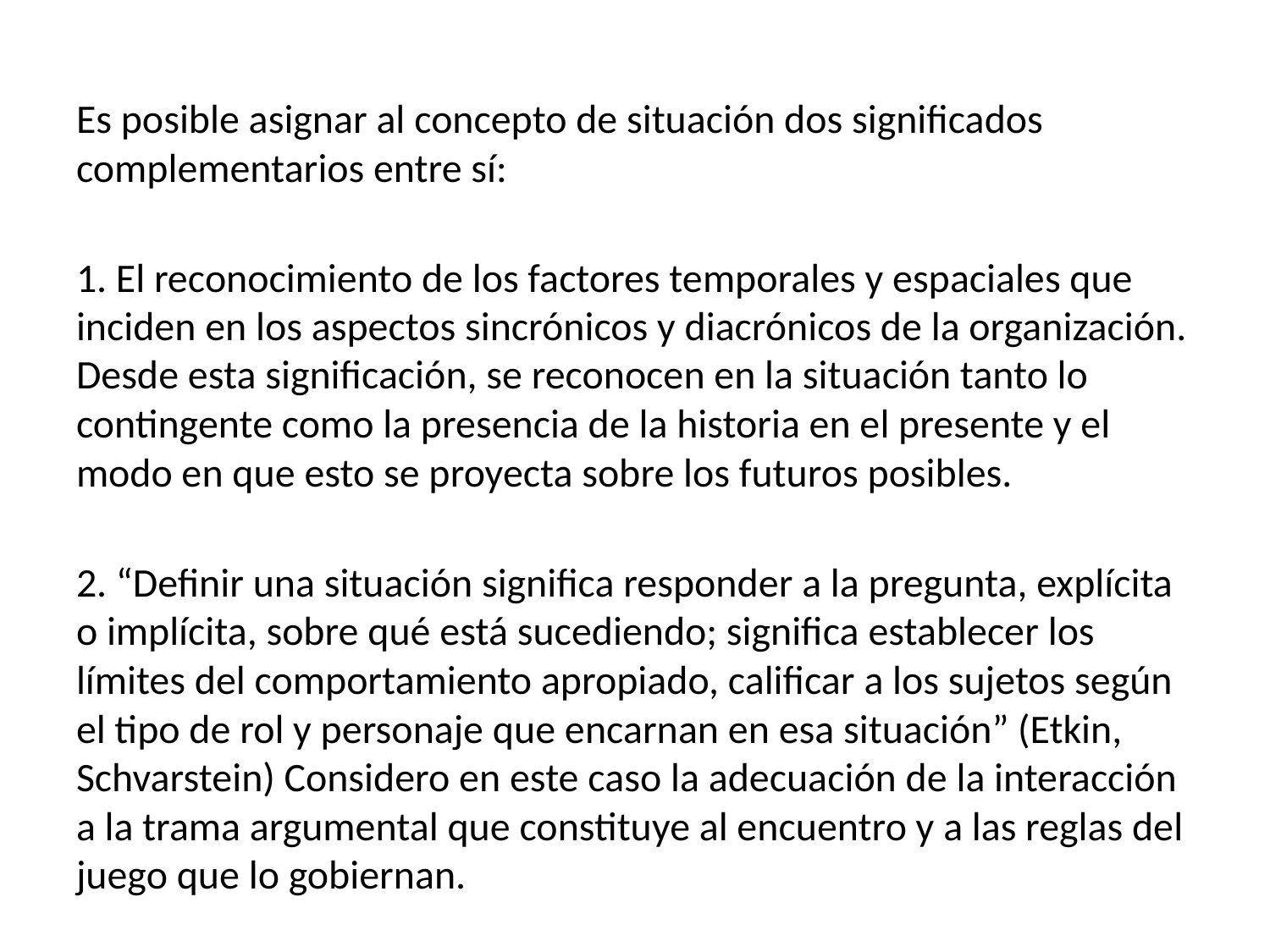

Es posible asignar al concepto de situación dos significados complementarios entre sí:

1. El reconocimiento de los factores temporales y espaciales que inciden en los aspectos sincrónicos y diacrónicos de la organización. Desde esta significación, se reconocen en la situación tanto lo contingente como la presencia de la historia en el presente y el modo en que esto se proyecta sobre los futuros posibles.

2. “Definir una situación significa responder a la pregunta, explícita o implícita, sobre qué está sucediendo; significa establecer los límites del comportamiento apropiado, calificar a los sujetos según el tipo de rol y personaje que encarnan en esa situación” (Etkin, Schvarstein) Considero en este caso la adecuación de la interacción a la trama argumental que constituye al encuentro y a las reglas del juego que lo gobiernan.